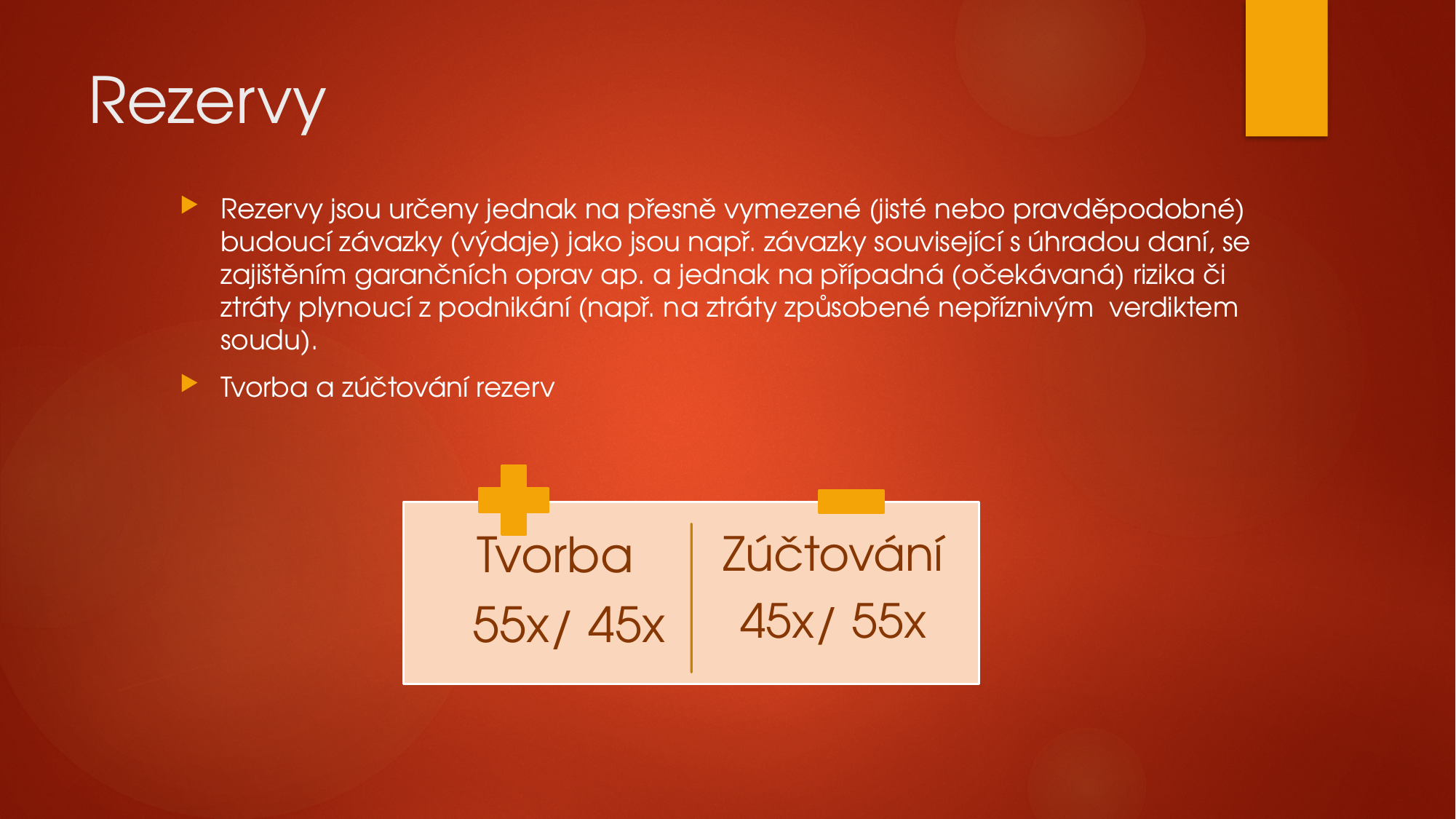

# Rezervy
Rezervy jsou určeny jednak na přesně vymezené (jisté nebo pravděpodobné) budoucí závazky (výdaje) jako jsou např. závazky související s úhradou daní, se zajištěním garančních oprav ap. a jednak na případná (očekávaná) rizika či ztráty plynoucí z podnikání (např. na ztráty způsobené nepříznivým  verdiktem soudu).
Tvorba a zúčtování rezerv

Tvorba
  55x/ 45x
Zúčtování
45x/ 55x